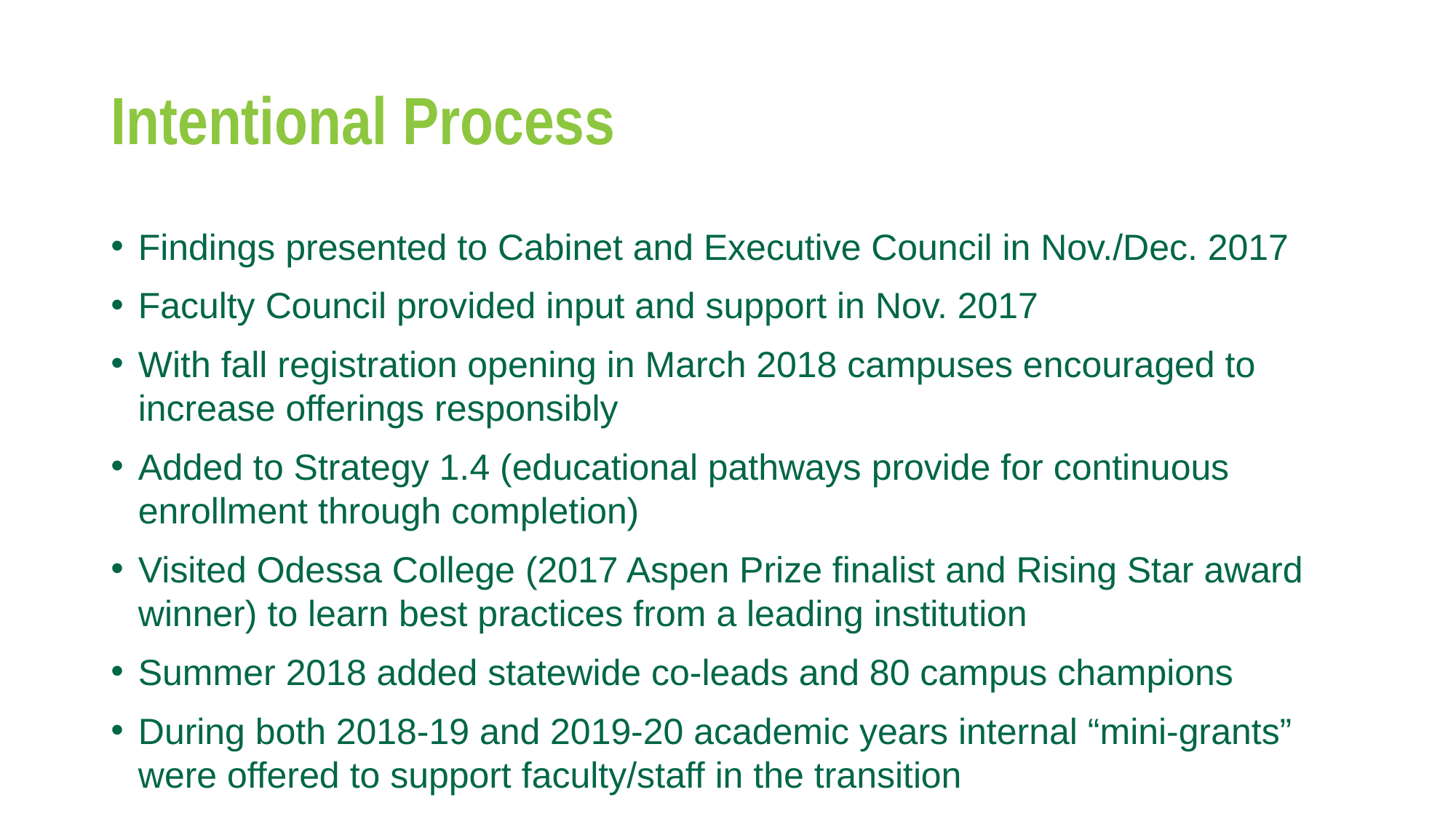

# Intentional Process
Findings presented to Cabinet and Executive Council in Nov./Dec. 2017
Faculty Council provided input and support in Nov. 2017
With fall registration opening in March 2018 campuses encouraged to increase offerings responsibly
Added to Strategy 1.4 (educational pathways provide for continuous enrollment through completion)
Visited Odessa College (2017 Aspen Prize finalist and Rising Star award winner) to learn best practices from a leading institution
Summer 2018 added statewide co-leads and 80 campus champions
During both 2018-19 and 2019-20 academic years internal “mini-grants” were offered to support faculty/staff in the transition